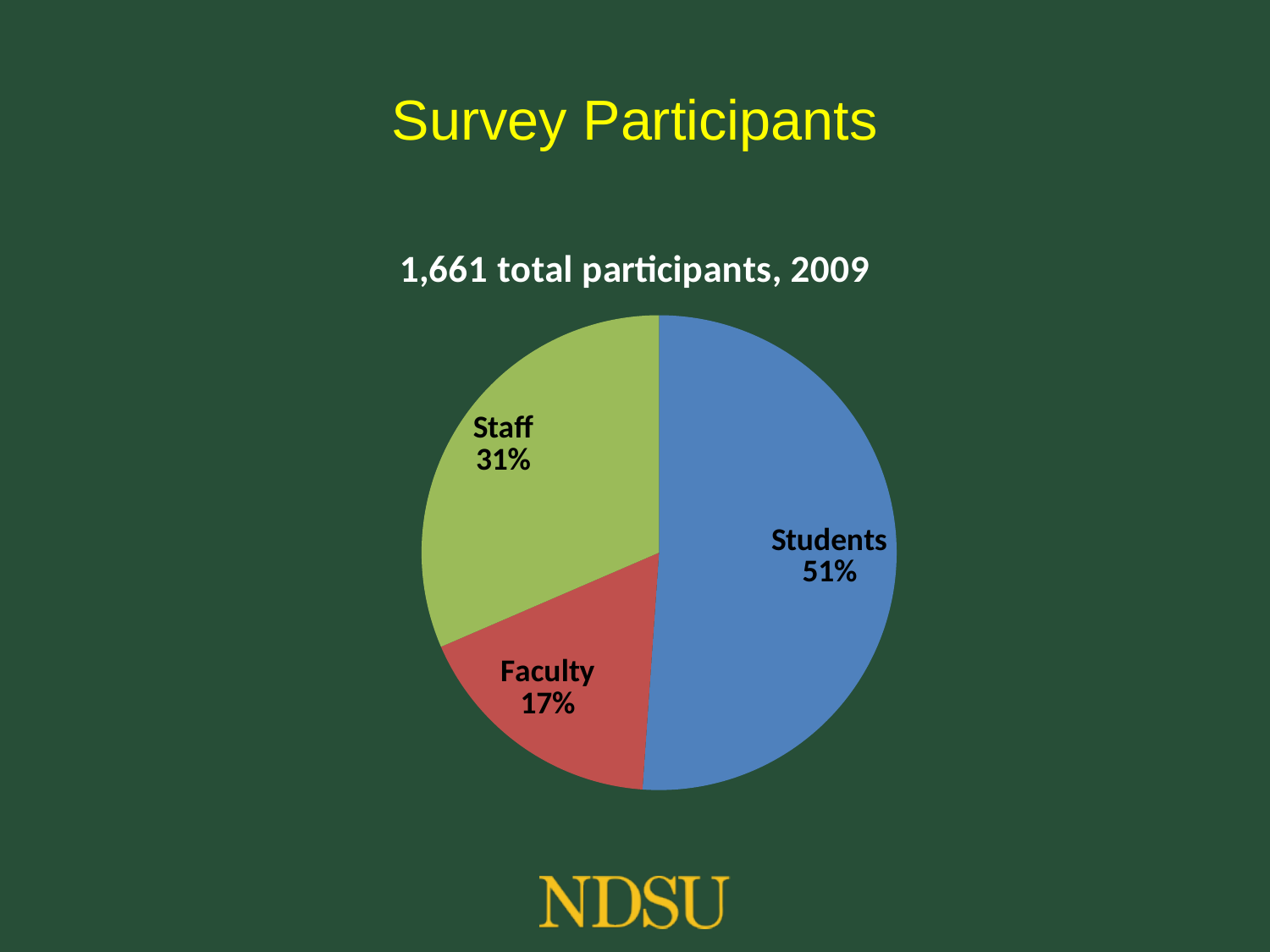

# Survey Participants

### Chart: 1,661 total participants, 2009

| Category | 1,661 total participants |
|---|---|
| Students | 849.0 |
| Faculty | 289.0 |
| Staff | 523.0 |